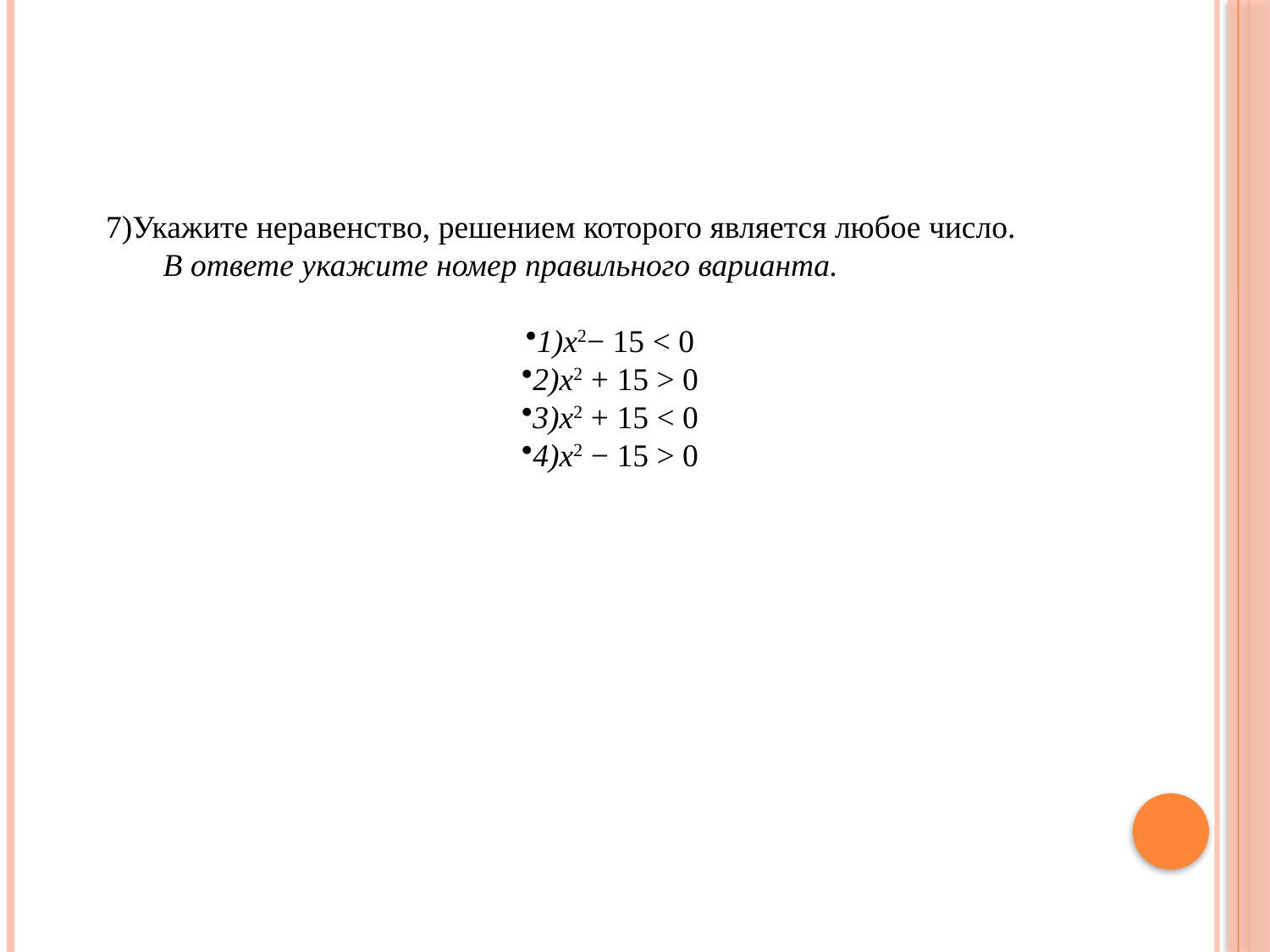

7)Укажи​те​ нера​вен​ство​, реше​ни​ем​ кото​ро​го​ явля​ет​ся​ любое число.
               В ответе укажите номер правильного варианта.

1)x2​− 15 < 0
2)x2 + 15 > 0
3)x2 +​ 15 < 0
4)x2 −​ 15 > 0